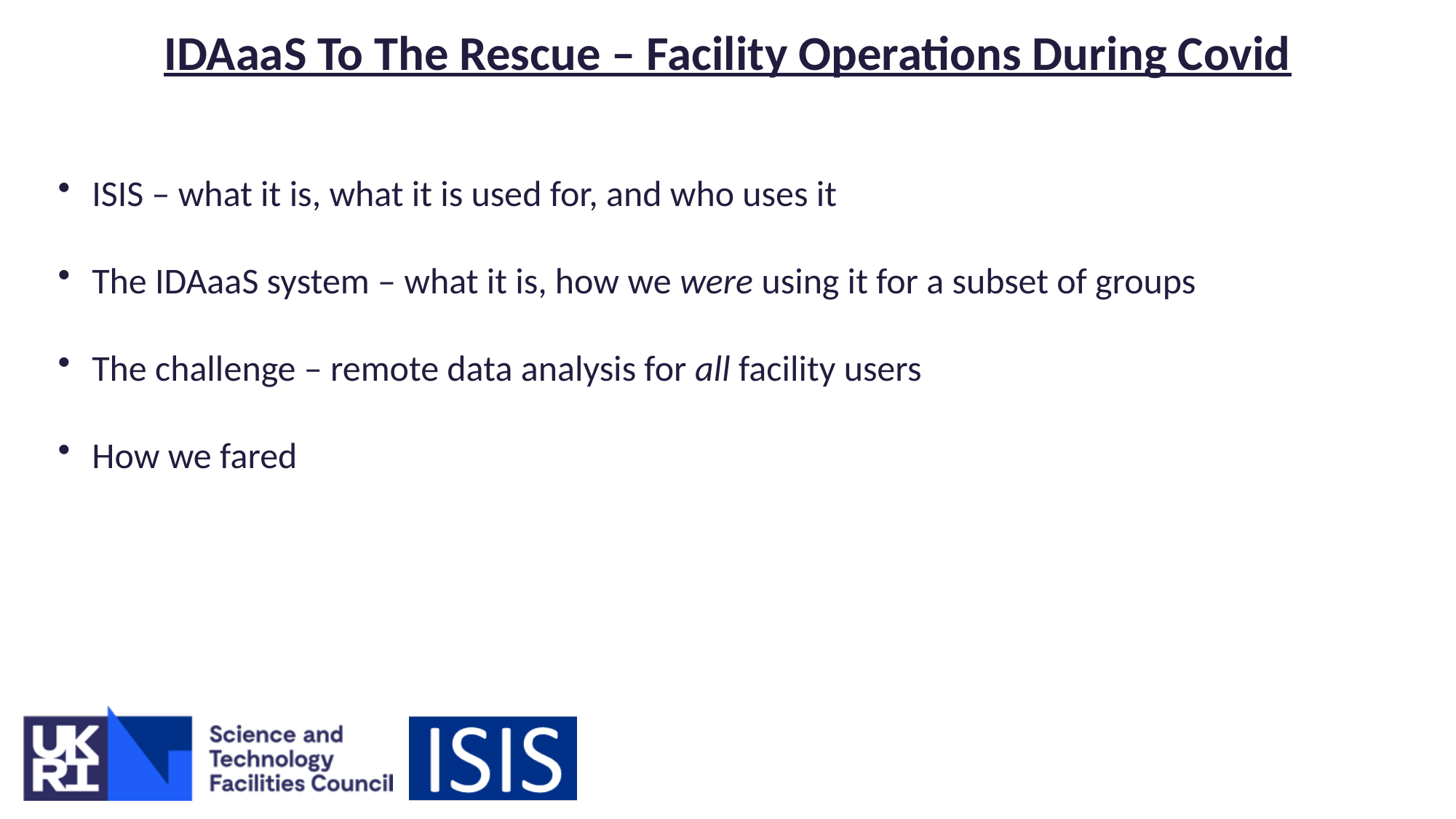

IDAaaS To The Rescue – Facility Operations During Covid

ISIS – what it is, what it is used for, and who uses it

The IDAaaS system – what it is, how we were using it for a subset of groups

The challenge – remote data analysis for all facility users

How we fared